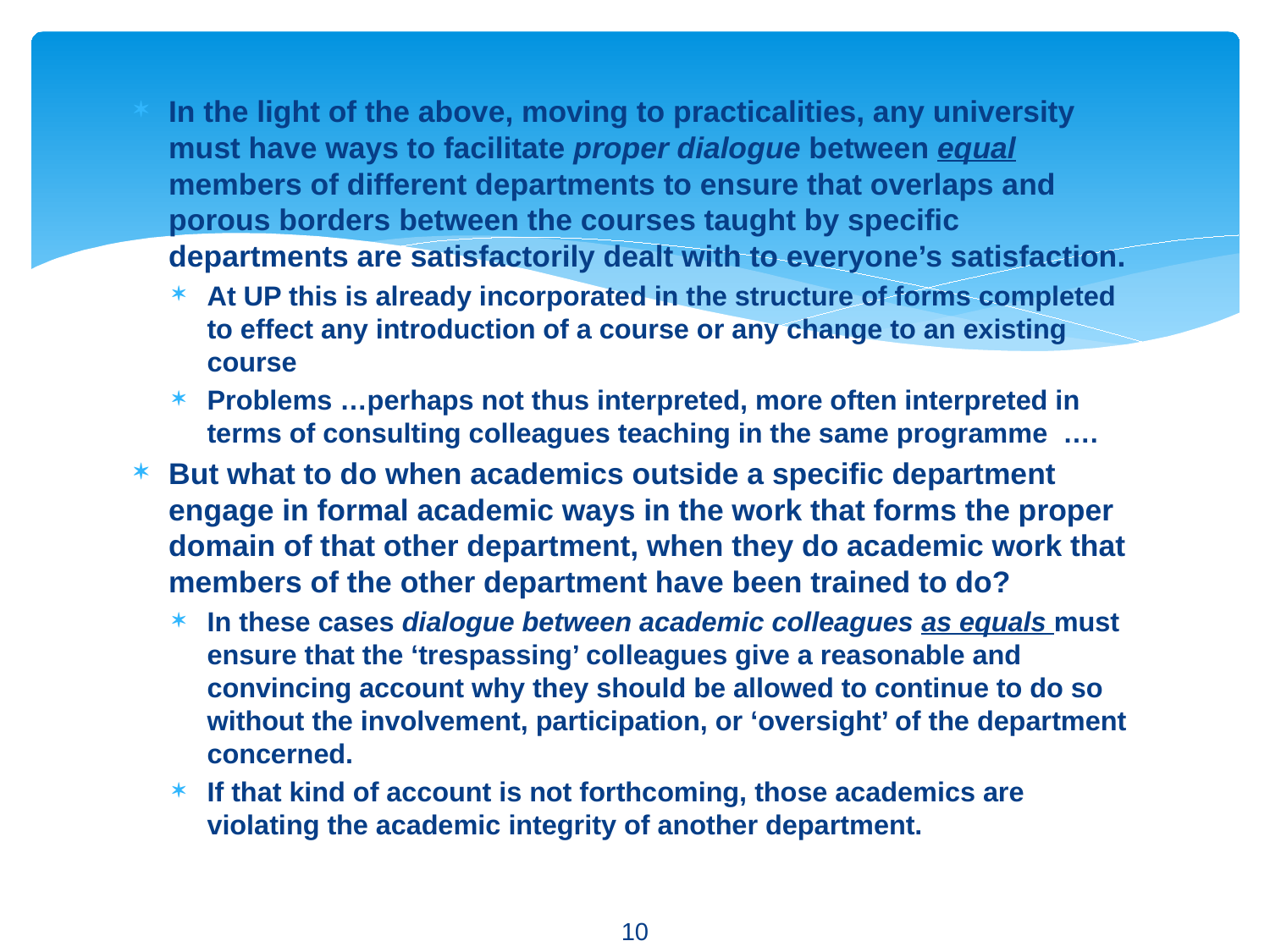

In the light of the above, moving to practicalities, any university must have ways to facilitate proper dialogue between equal  members of different departments to ensure that overlaps and porous borders between the courses taught by specific departments are satisfactorily dealt with to everyone’s satisfaction.
At UP this is already incorporated in the structure of forms completed to effect any introduction of a course or any change to an existing course
Problems …perhaps not thus interpreted, more often interpreted in terms of consulting colleagues teaching in the same programme  ….
But what to do when academics outside a specific department engage in formal academic ways in the work that forms the proper domain of that other department, when they do academic work that members of the other department have been trained to do?
In these cases dialogue between academic colleagues as equals must ensure that the ‘trespassing’ colleagues give a reasonable and convincing account why they should be allowed to continue to do so without the involvement, participation, or ‘oversight’ of the department concerned.
If that kind of account is not forthcoming, those academics are violating the academic integrity of another department.

10